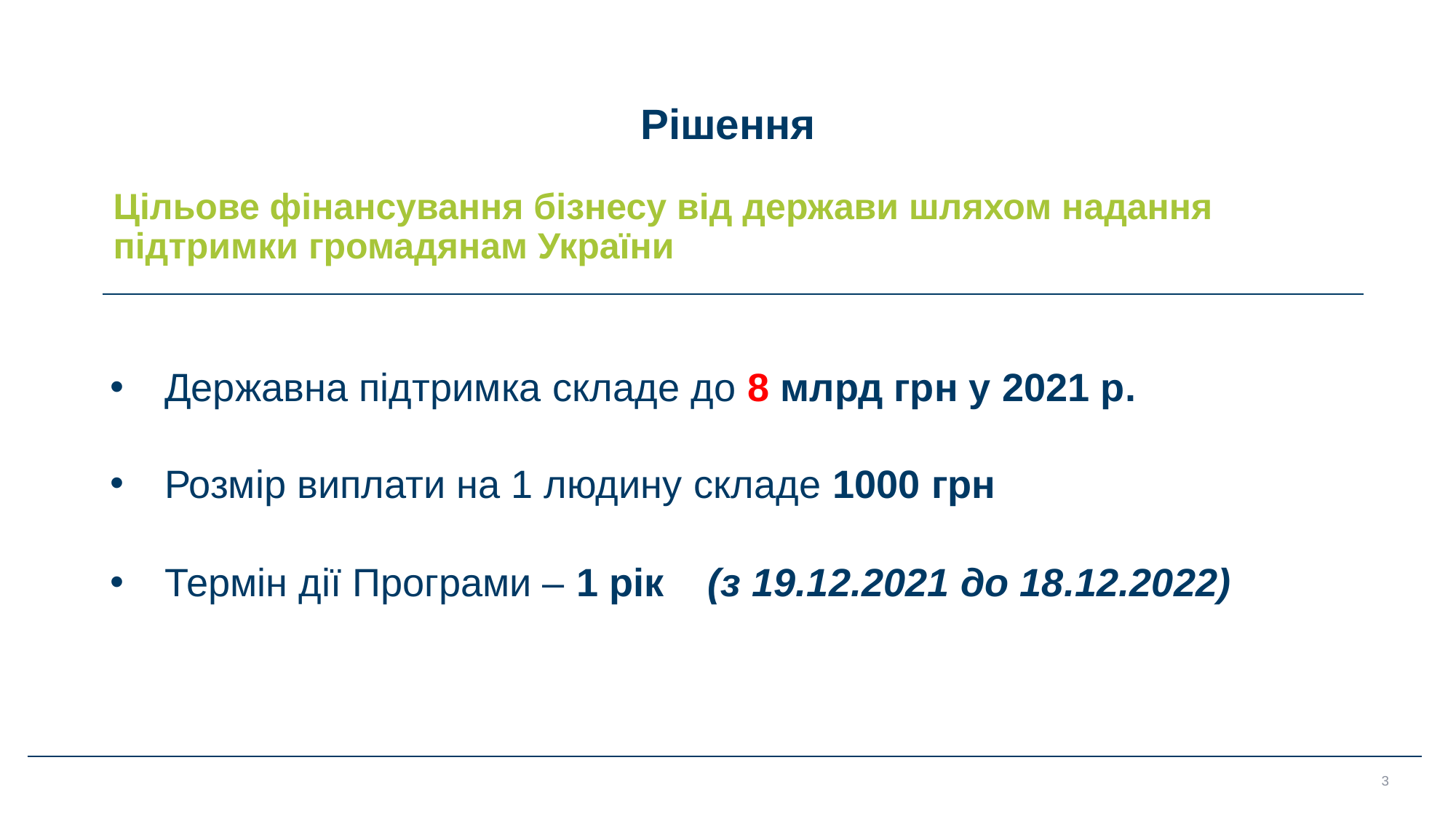

# Рішення
Цільове фінансування бізнесу від держави шляхом надання підтримки громадянам України
Державна підтримка складе до 8 млрд грн у 2021 р.
Розмір виплати на 1 людину складе 1000 грн

Термін дії Програми – 1 рік    (з 19.12.2021 до 18.12.2022)

3